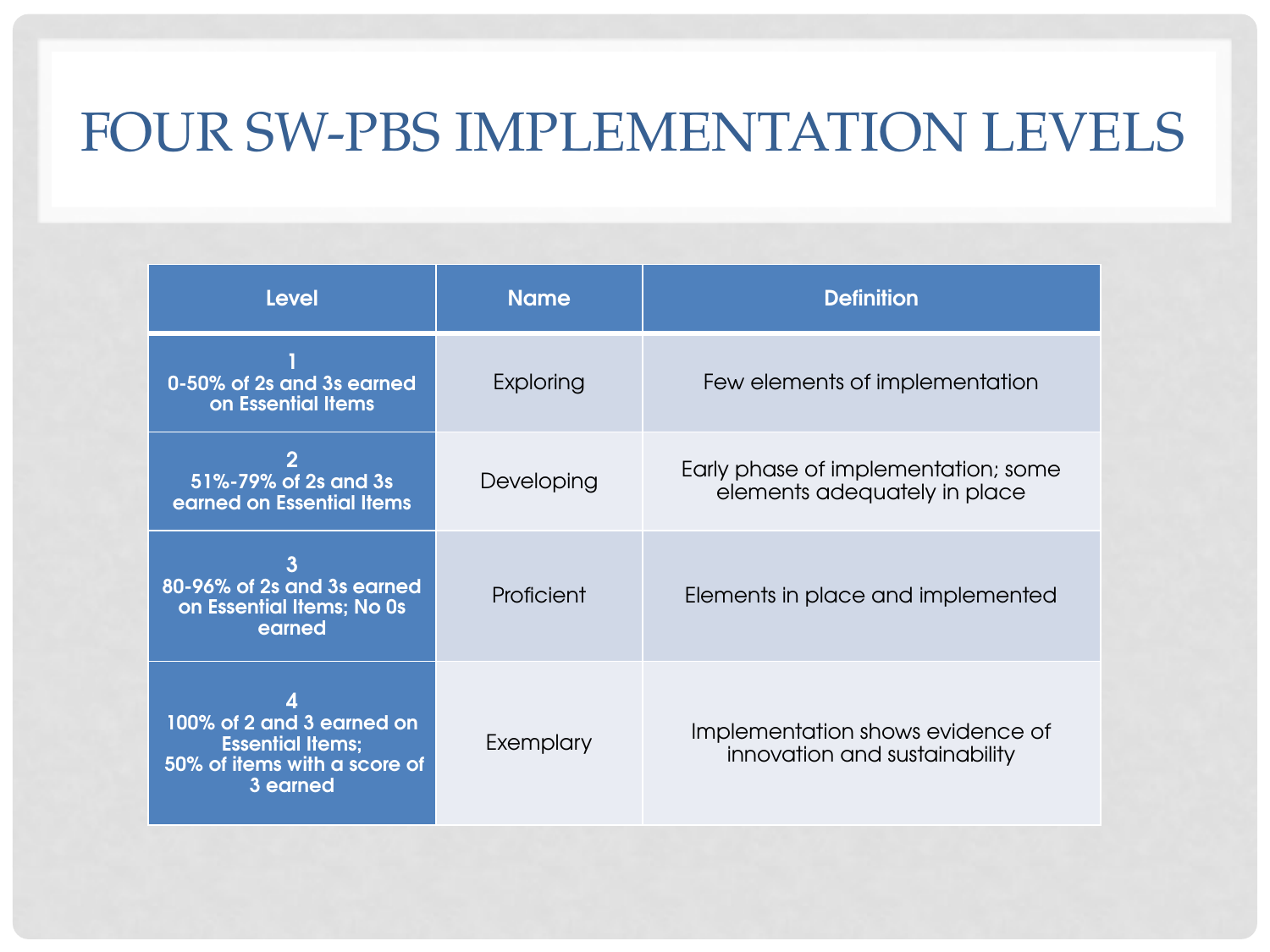

# Four SW-PBS Implementation Levels
| Level | Name | Definition |
| --- | --- | --- |
| 1 0-50% of 2s and 3s earned on Essential Items | Exploring | Few elements of implementation |
| 2 51%-79% of 2s and 3s earned on Essential Items | Developing | Early phase of implementation; some elements adequately in place |
| 3 80-96% of 2s and 3s earned on Essential Items; No 0s earned | Proficient | Elements in place and implemented |
| 4 100% of 2 and 3 earned on Essential Items; 50% of items with a score of 3 earned | Exemplary | Implementation shows evidence of innovation and sustainability |